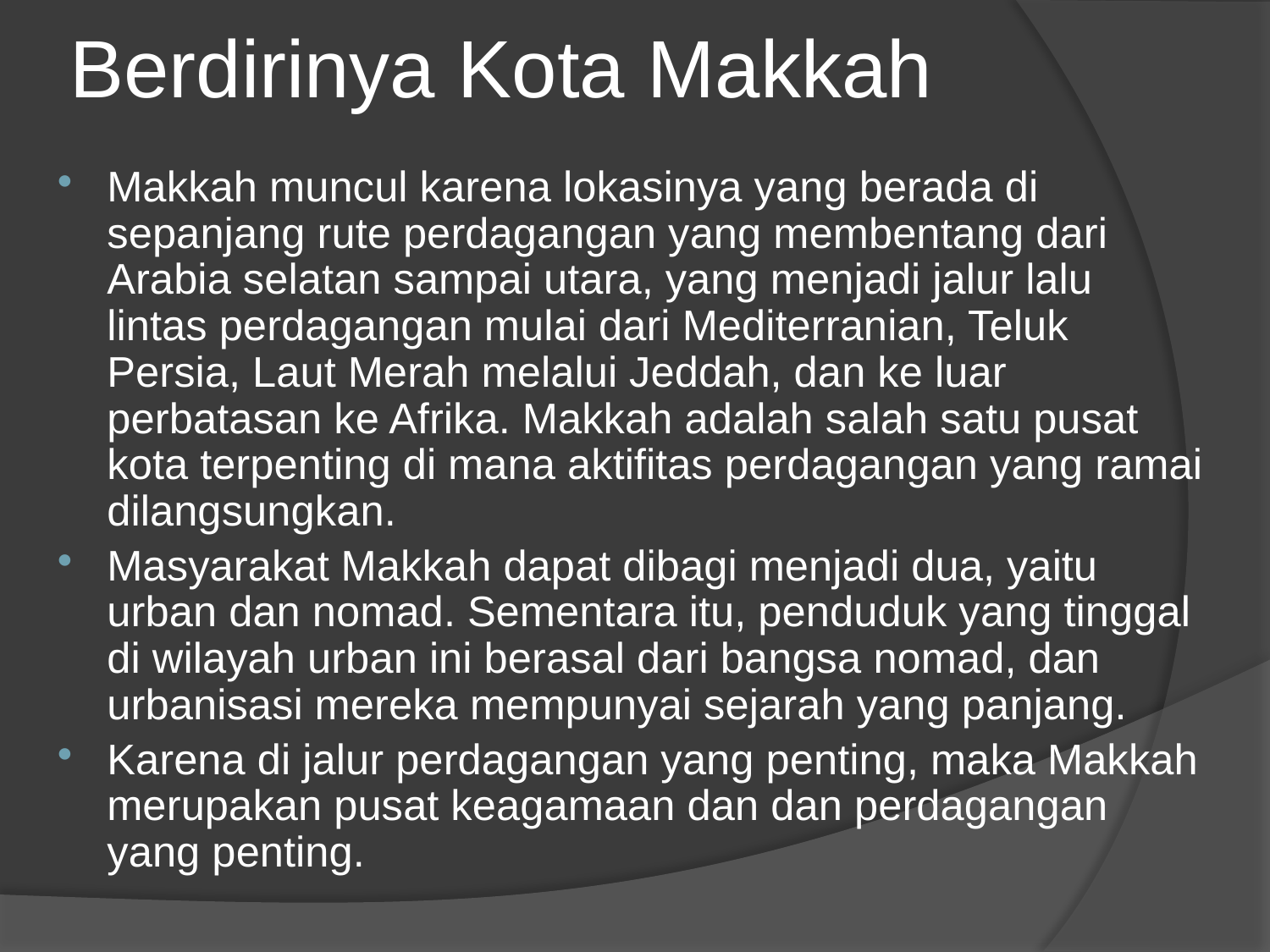

# Berdirinya Kota Makkah
Makkah muncul karena lokasinya yang berada di sepanjang rute perdagangan yang membentang dari Arabia selatan sampai utara, yang menjadi jalur lalu lintas perdagangan mulai dari Mediterranian, Teluk Persia, Laut Merah melalui Jeddah, dan ke luar perbatasan ke Afrika. Makkah adalah salah satu pusat kota terpenting di mana aktifitas perdagangan yang ramai dilangsungkan.
Masyarakat Makkah dapat dibagi menjadi dua, yaitu urban dan nomad. Sementara itu, penduduk yang tinggal di wilayah urban ini berasal dari bangsa nomad, dan urbanisasi mereka mempunyai sejarah yang panjang.
Karena di jalur perdagangan yang penting, maka Makkah merupakan pusat keagamaan dan dan perdagangan yang penting.